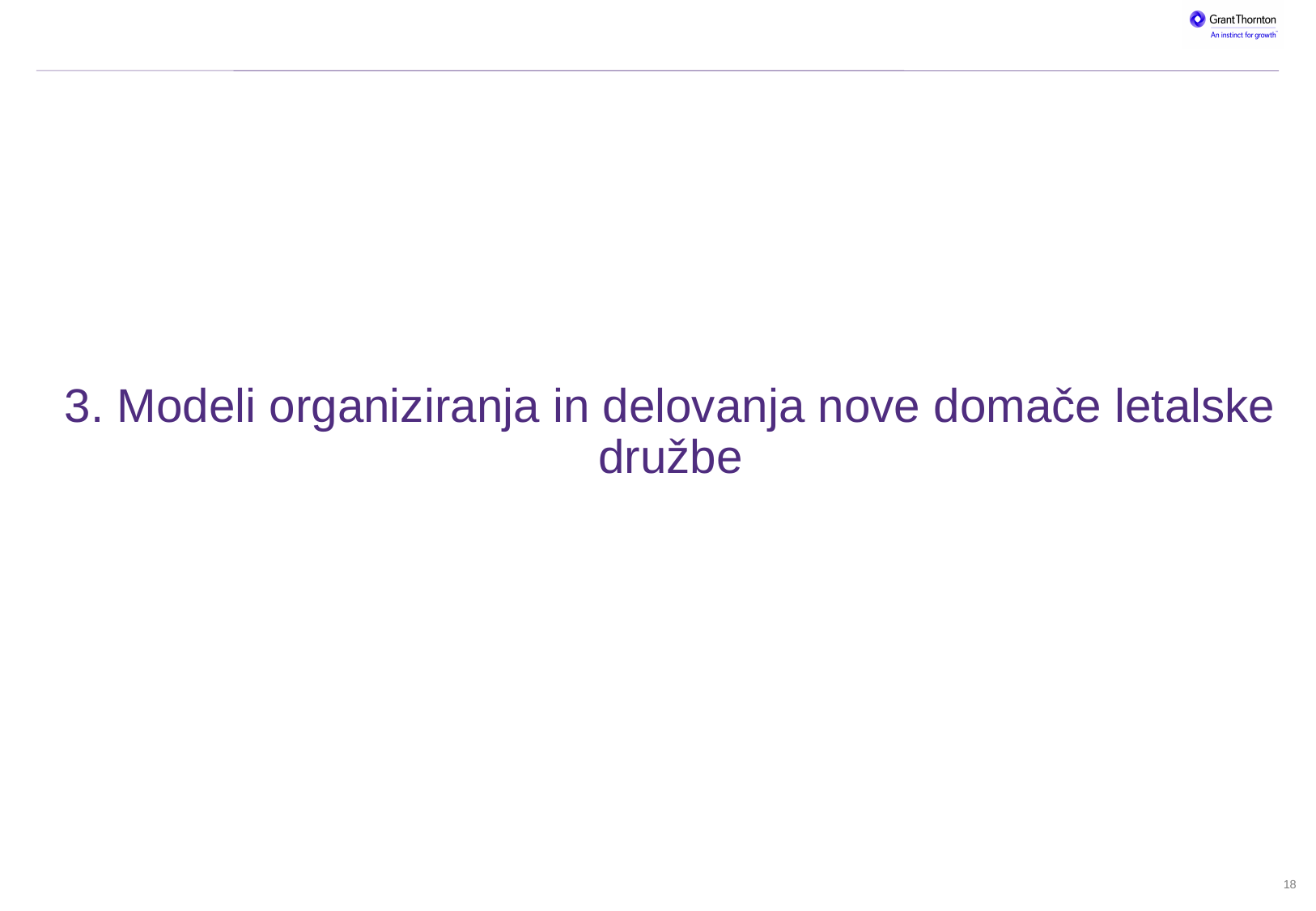

Historical and [2015] forecast outturn EBITDA

# 3. Modeli organiziranja in delovanja nove domače letalske družbe